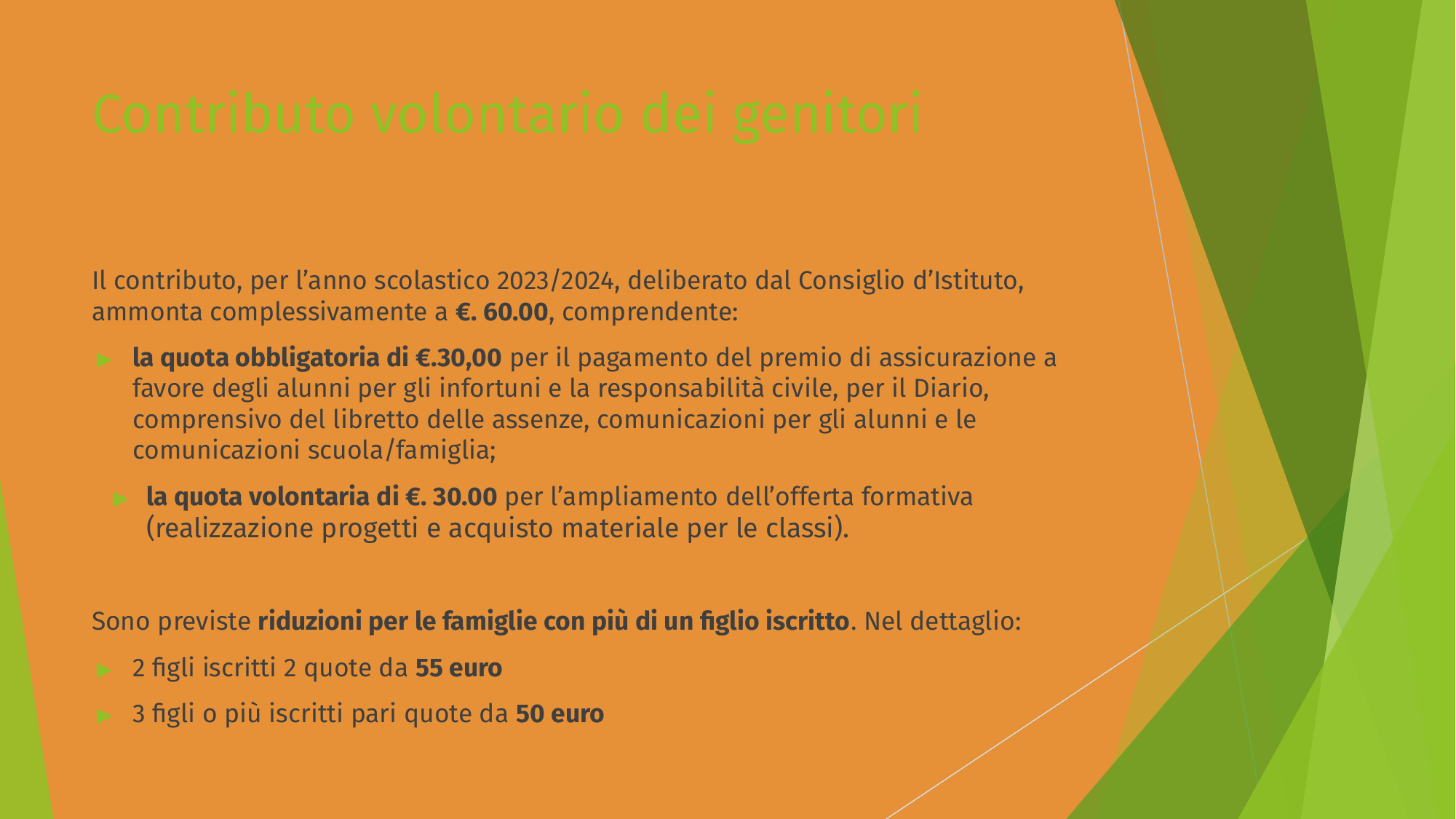

# Contributo volontario dei genitori
Il contributo, per l’anno scolastico 2023/2024, deliberato dal Consiglio d’Istituto, ammonta complessivamente a €. 60.00, comprendente:
la quota obbligatoria di €.30,00 per il pagamento del premio di assicurazione a favore degli alunni per gli infortuni e la responsabilità civile, per il Diario, comprensivo del libretto delle assenze, comunicazioni per gli alunni e le comunicazioni scuola/famiglia;
la quota volontaria di €. 30.00 per l’ampliamento dell’offerta formativa (realizzazione progetti e acquisto materiale per le classi).

Sono previste riduzioni per le famiglie con più di un figlio iscritto. Nel dettaglio:
2 figli iscritti 2 quote da 55 euro
3 figli o più iscritti pari quote da 50 euro